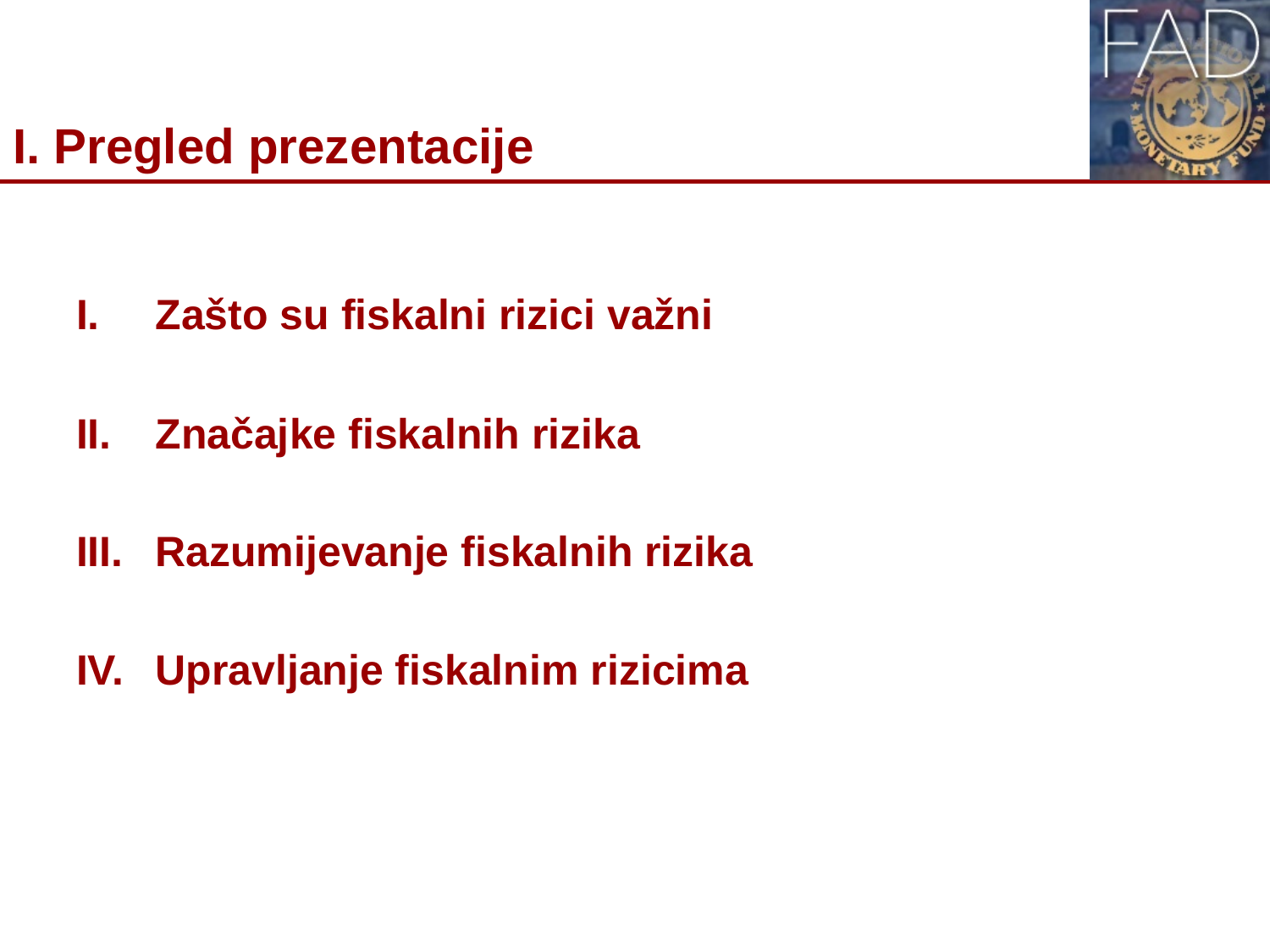

# I. Pregled prezentacije

Zašto su fiskalni rizici važni

Značajke fiskalnih rizika

Razumijevanje fiskalnih rizika

Upravljanje fiskalnim rizicima